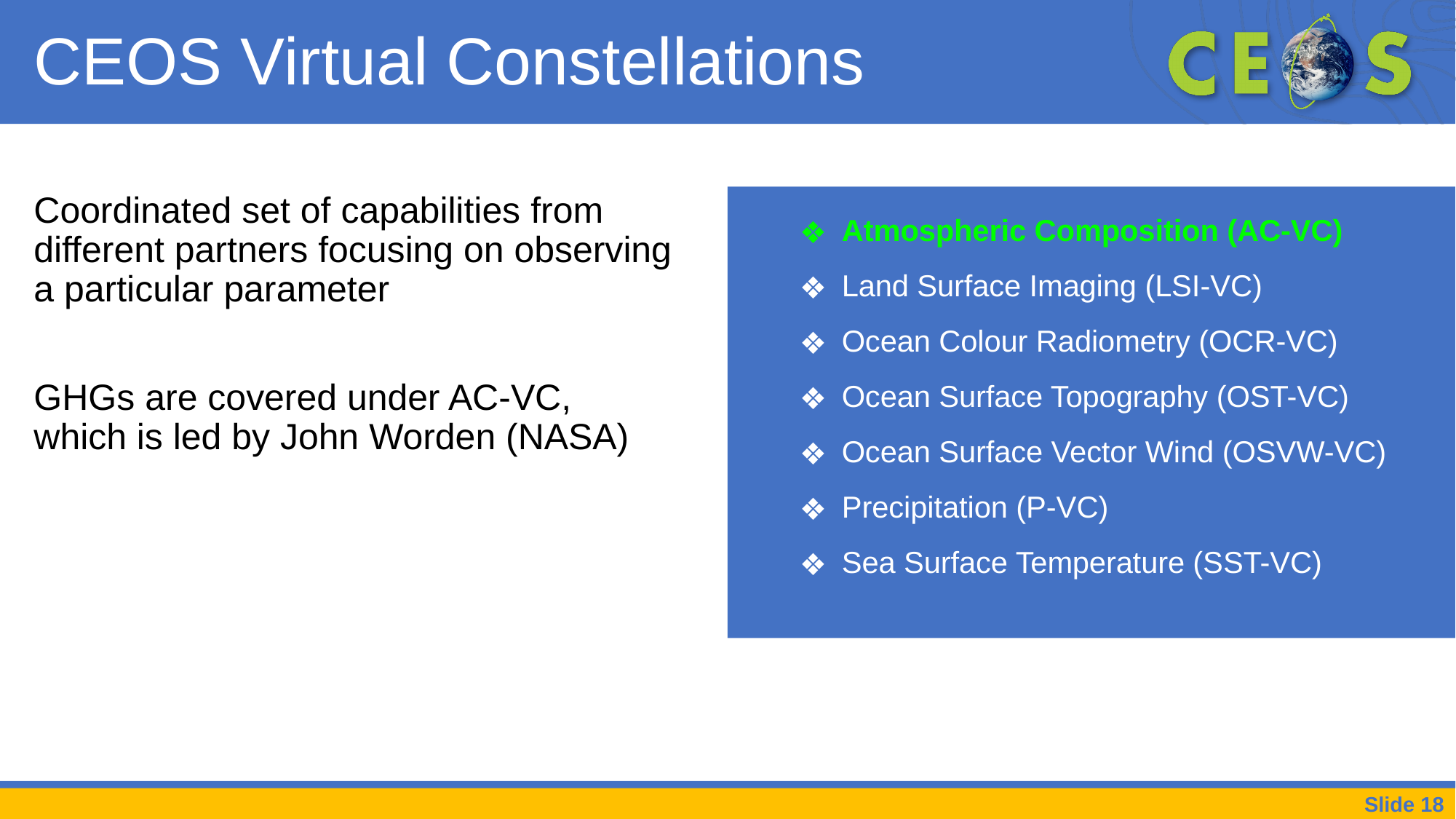

# CEOS Virtual Constellations
Coordinated set of capabilities from different partners focusing on observing a particular parameter

GHGs are covered under AC-VC,
which is led by John Worden (NASA)

Atmospheric Composition (AC-VC)
Land Surface Imaging (LSI-VC)
Ocean Colour Radiometry (OCR-VC)
Ocean Surface Topography (OST-VC)
Ocean Surface Vector Wind (OSVW-VC)
Precipitation (P-VC)
Sea Surface Temperature (SST-VC)